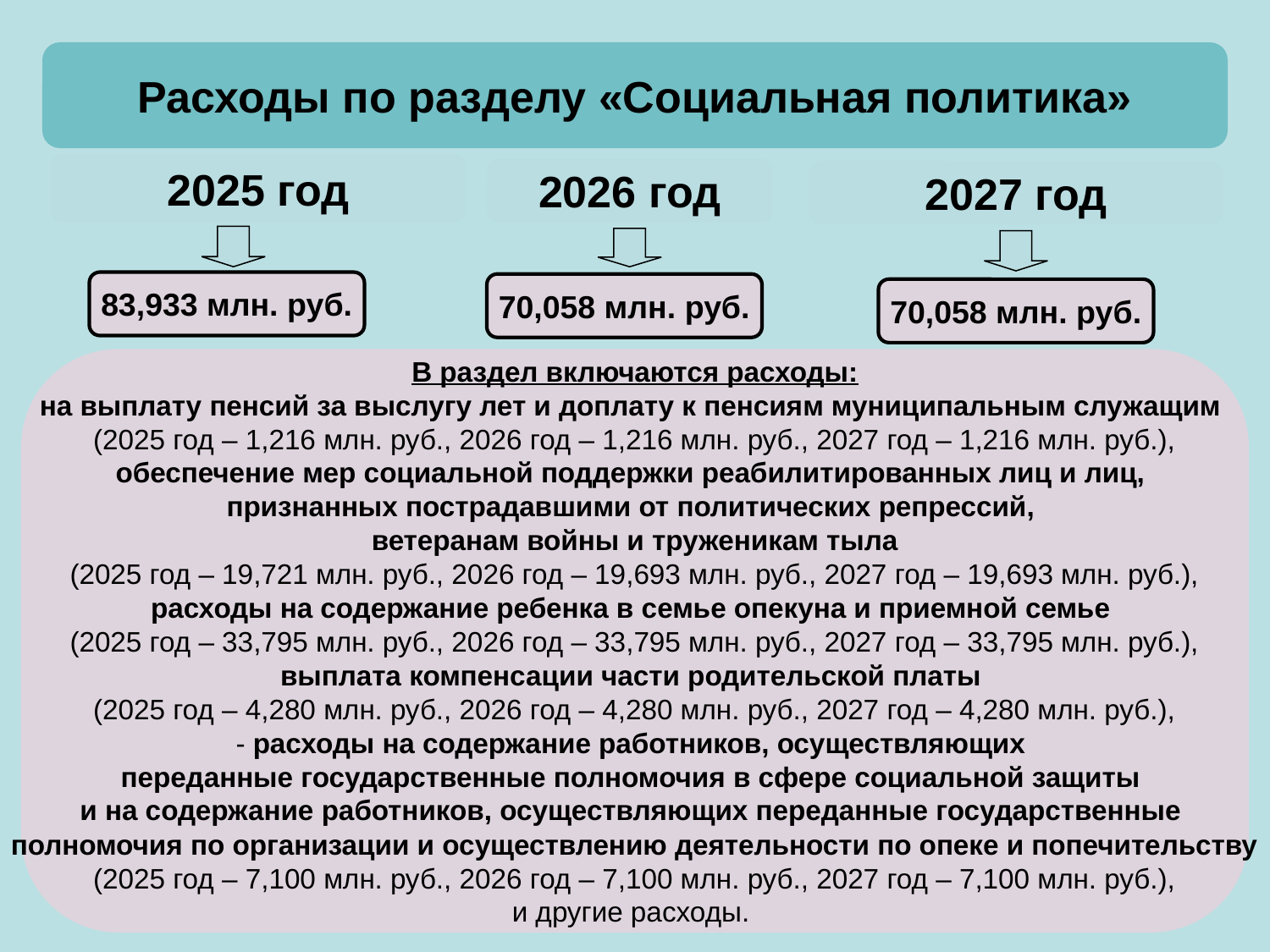

Расходы по разделу «Социальная политика»
2025 год
2026 год
2027 год

83,933 млн. руб.
70,058 млн. руб.
70,058 млн. руб.

В раздел включаются расходы:
на выплату пенсий за выслугу лет и доплату к пенсиям муниципальным служащим
(2025 год – 1,216 млн. руб., 2026 год – 1,216 млн. руб., 2027 год – 1,216 млн. руб.),
обеспечение мер социальной поддержки реабилитированных лиц и лиц,
признанных пострадавшими от политических репрессий,
ветеранам войны и труженикам тыла
(2025 год – 19,721 млн. руб., 2026 год – 19,693 млн. руб., 2027 год – 19,693 млн. руб.),
расходы на содержание ребенка в семье опекуна и приемной семье
(2025 год – 33,795 млн. руб., 2026 год – 33,795 млн. руб., 2027 год – 33,795 млн. руб.),
выплата компенсации части родительской платы
(2025 год – 4,280 млн. руб., 2026 год – 4,280 млн. руб., 2027 год – 4,280 млн. руб.),
- расходы на содержание работников, осуществляющих
переданные государственные полномочия в сфере социальной защиты
и на содержание работников, осуществляющих переданные государственные
полномочия по организации и осуществлению деятельности по опеке и попечительству
(2025 год – 7,100 млн. руб., 2026 год – 7,100 млн. руб., 2027 год – 7,100 млн. руб.),
и другие расходы.